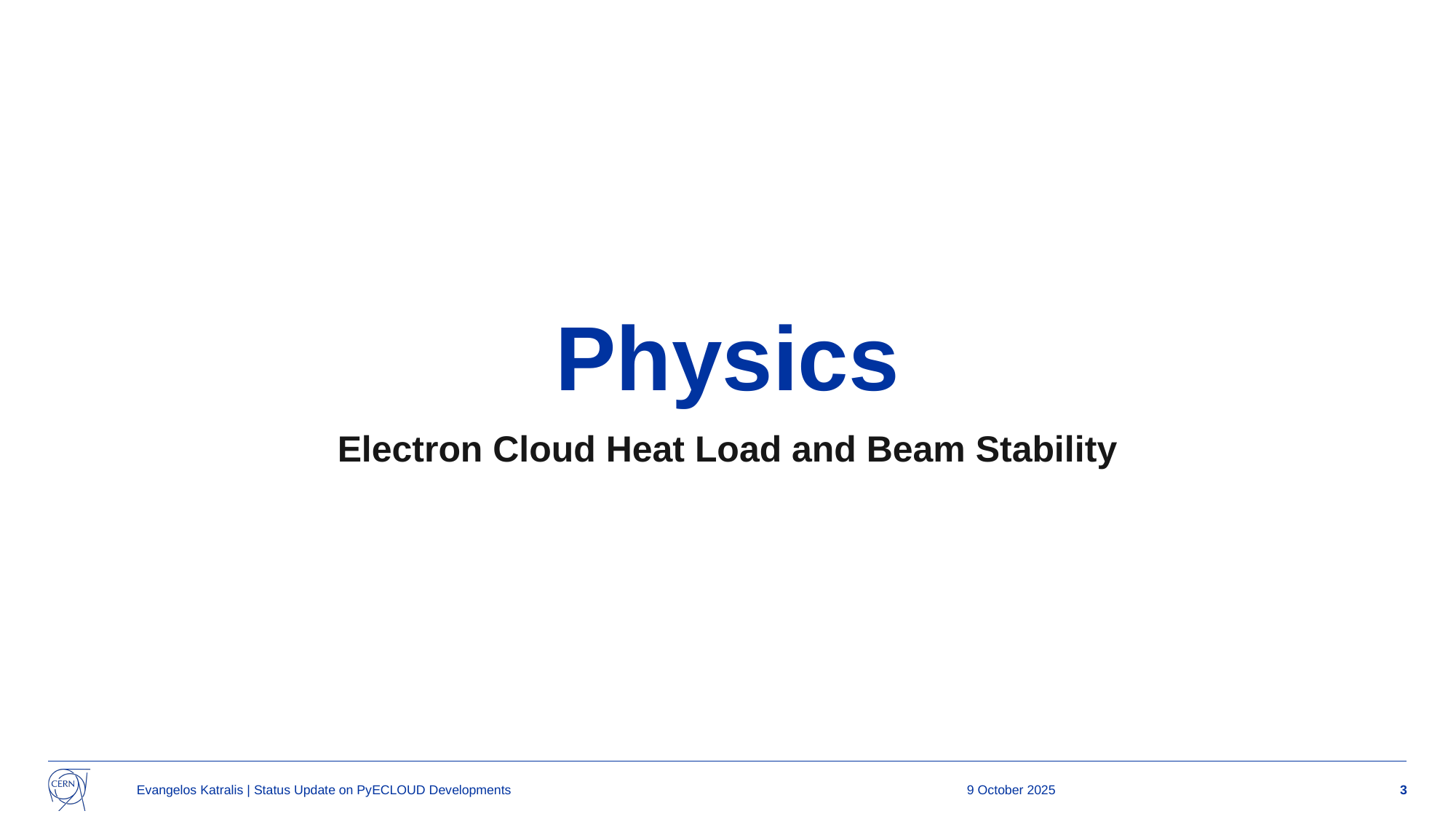

# Physics
Electron Cloud Heat Load and Beam Stability
Evangelos Katralis | Status Update on PyECLOUD Developments
9 October 2025
3